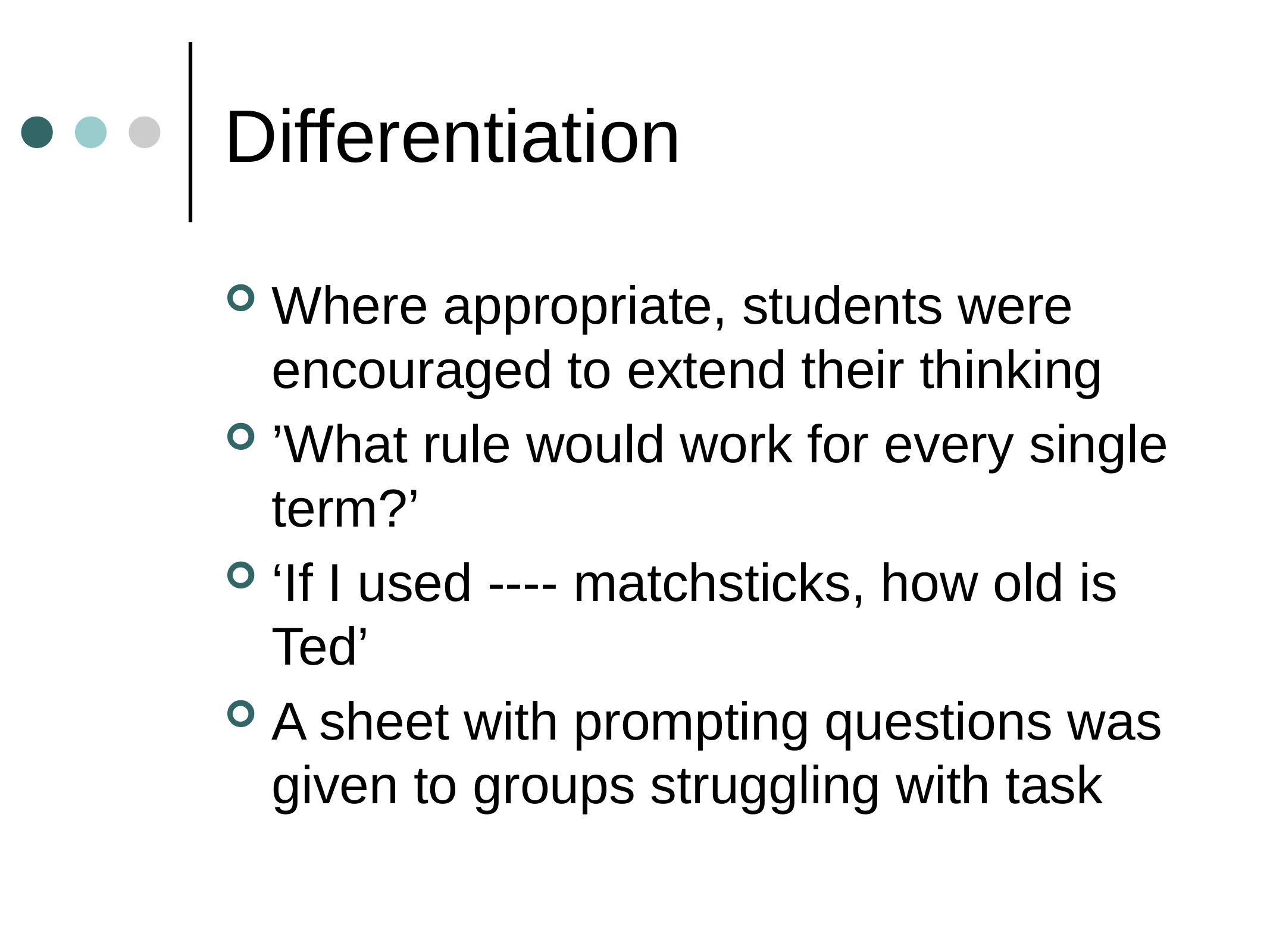

# Differentiation
Where appropriate, students were encouraged to extend their thinking
’What rule would work for every single term?’
‘If I used ---- matchsticks, how old is Ted’
A sheet with prompting questions was given to groups struggling with task